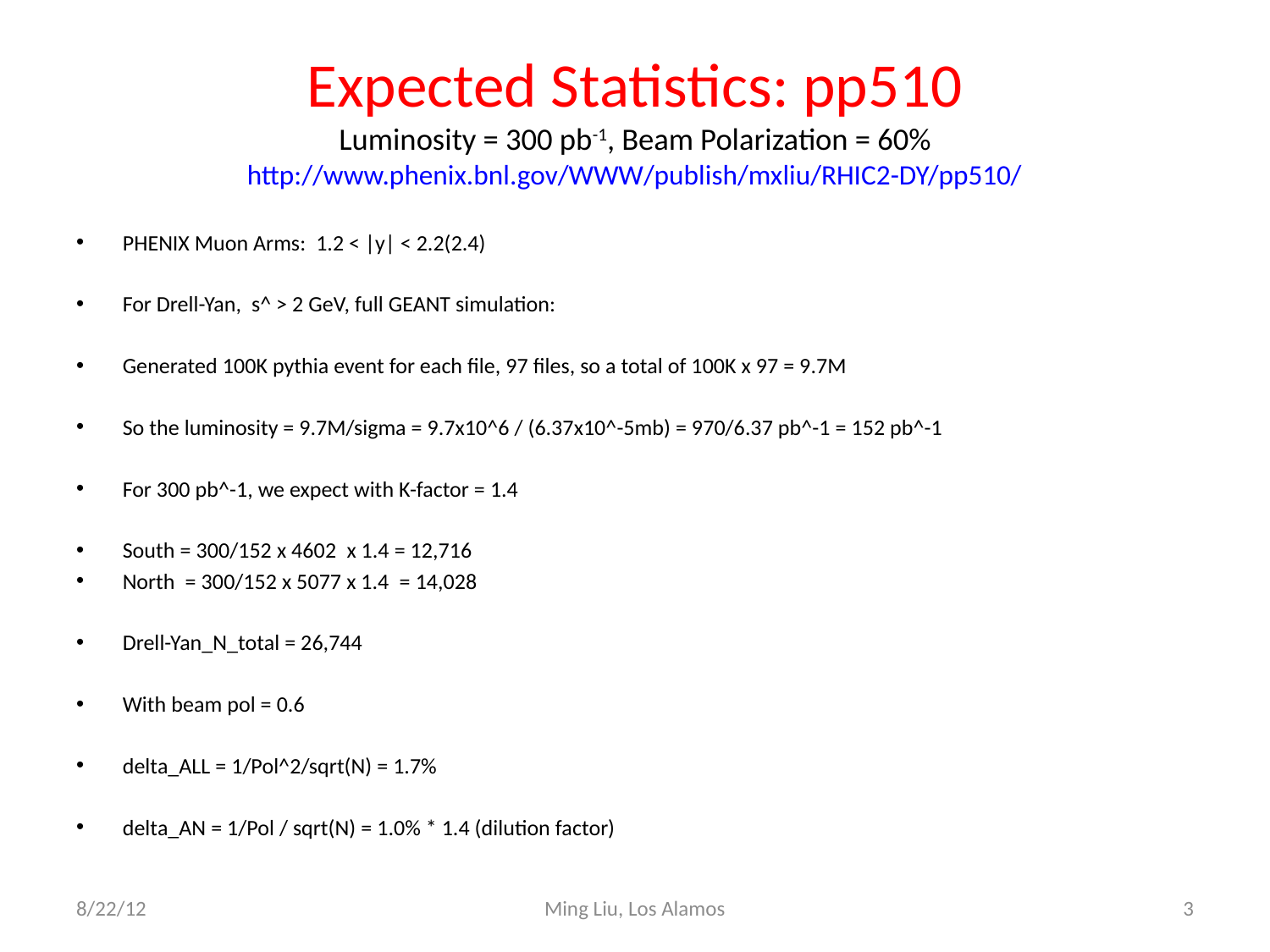

# Expected Statistics: pp510 Luminosity = 300 pb-1, Beam Polarization = 60% http://www.phenix.bnl.gov/WWW/publish/mxliu/RHIC2-DY/pp510/
PHENIX Muon Arms:  1.2 < |y| < 2.2(2.4)

For Drell-Yan,  s^ > 2 GeV, full GEANT simulation:

Generated 100K pythia event for each file, 97 files, so a total of 100K x 97 = 9.7M

So the luminosity = 9.7M/sigma = 9.7x10^6 / (6.37x10^-5mb) = 970/6.37 pb^-1 = 152 pb^-1

For 300 pb^-1, we expect with K-factor = 1.4

South = 300/152 x 4602  x 1.4 = 12,716
North  = 300/152 x 5077 x 1.4  = 14,028

Drell-Yan_N_total = 26,744

With beam pol = 0.6

delta_ALL = 1/Pol^2/sqrt(N) = 1.7%

delta_AN = 1/Pol / sqrt(N) = 1.0% * 1.4 (dilution factor)

8/22/12
Ming Liu, Los Alamos
3